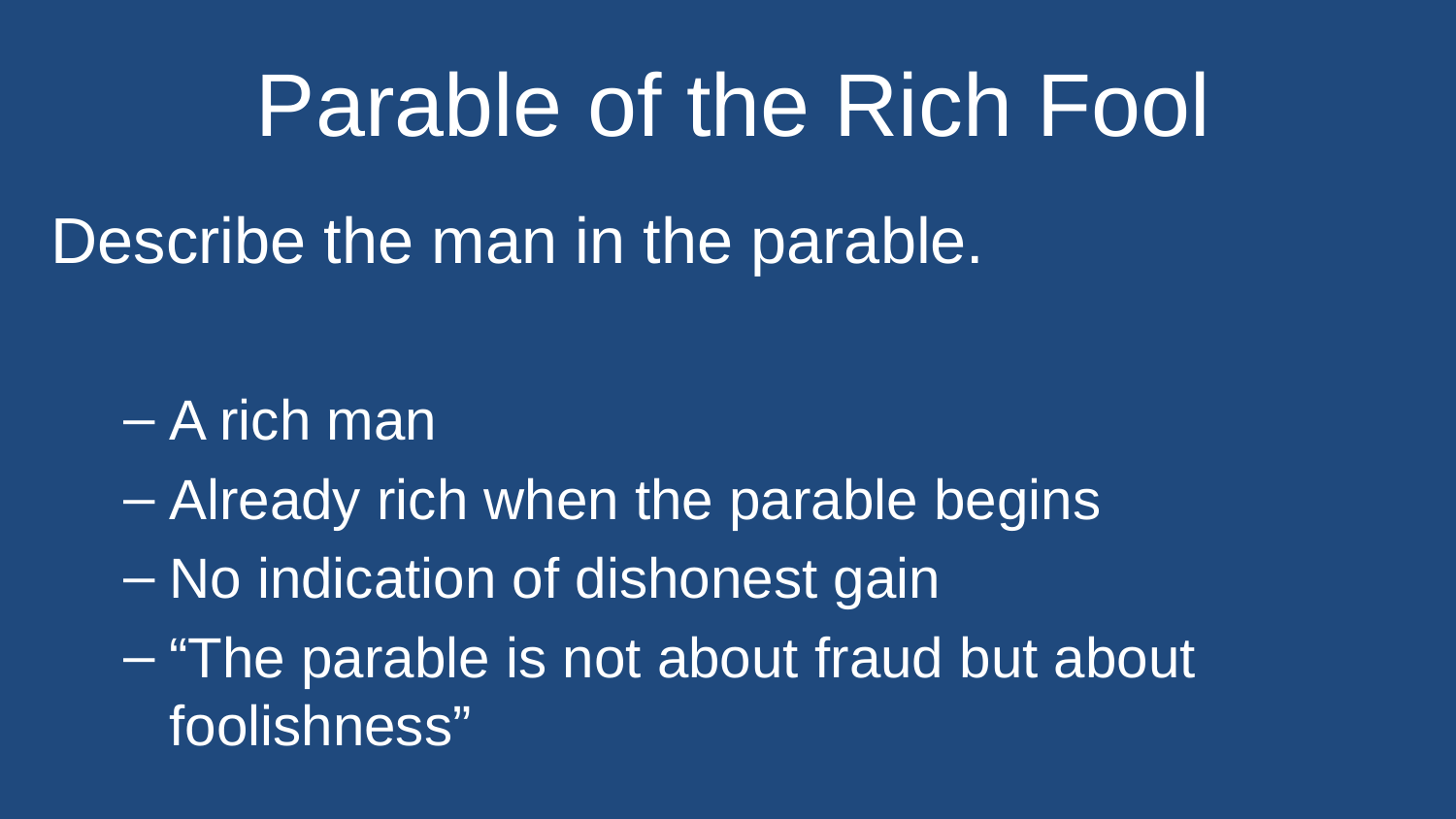

# Parable of the Rich Fool
Describe the man in the parable.

A rich man
Already rich when the parable begins
No indication of dishonest gain
“The parable is not about fraud but about foolishness”